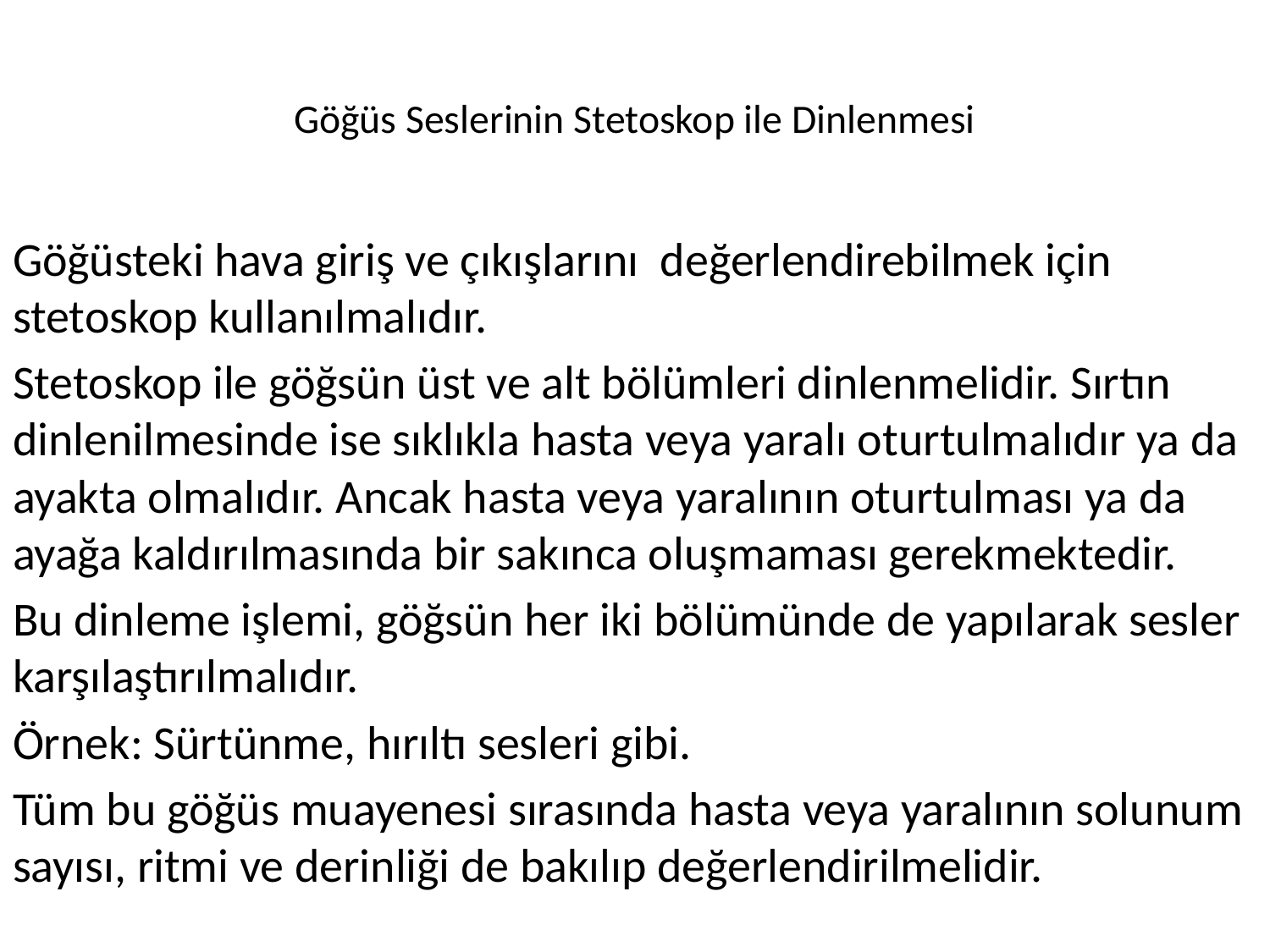

# Göğüs Seslerinin Stetoskop ile Dinlenmesi
Göğüsteki hava giriş ve çıkışlarını  değerlendirebilmek için stetoskop kullanılmalıdır.
Stetoskop ile göğsün üst ve alt bölümleri dinlenmelidir. Sırtın dinlenilmesinde ise sıklıkla hasta veya yaralı oturtulmalıdır ya da ayakta olmalıdır. Ancak hasta veya yaralının oturtulması ya da ayağa kaldırılmasında bir sakınca oluşmaması gerekmektedir.
Bu dinleme işlemi, göğsün her iki bölümünde de yapılarak sesler karşılaştırılmalıdır.
Örnek: Sürtünme, hırıltı sesleri gibi.
Tüm bu göğüs muayenesi sırasında hasta veya yaralının solunum sayısı, ritmi ve derinliği de bakılıp değerlendirilmelidir.